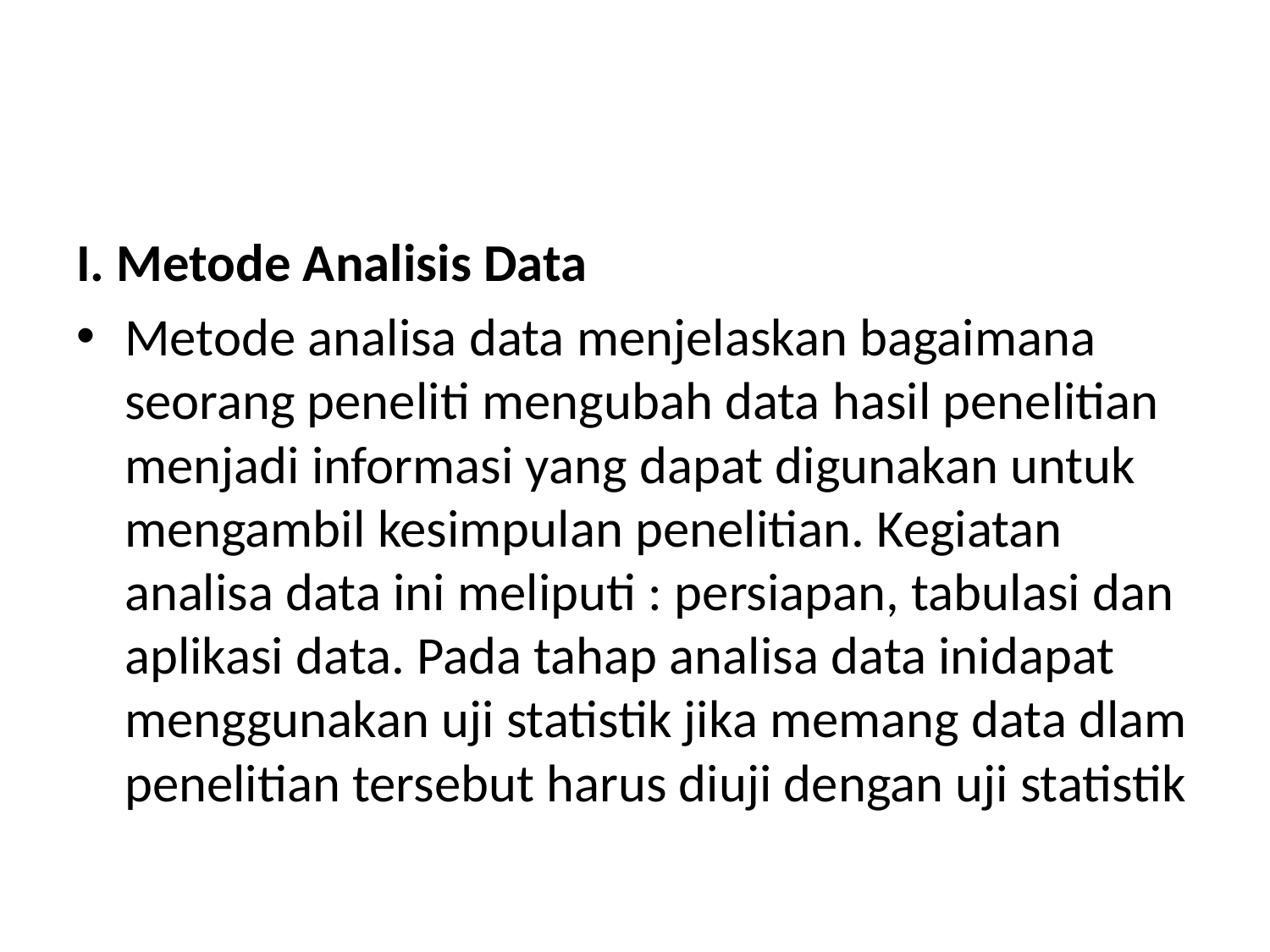

#
I. Metode Analisis Data
Metode analisa data menjelaskan bagaimana seorang peneliti mengubah data hasil penelitian menjadi informasi yang dapat digunakan untuk mengambil kesimpulan penelitian. Kegiatan analisa data ini meliputi : persiapan, tabulasi dan aplikasi data. Pada tahap analisa data inidapat menggunakan uji statistik jika memang data dlam penelitian tersebut harus diuji dengan uji statistik